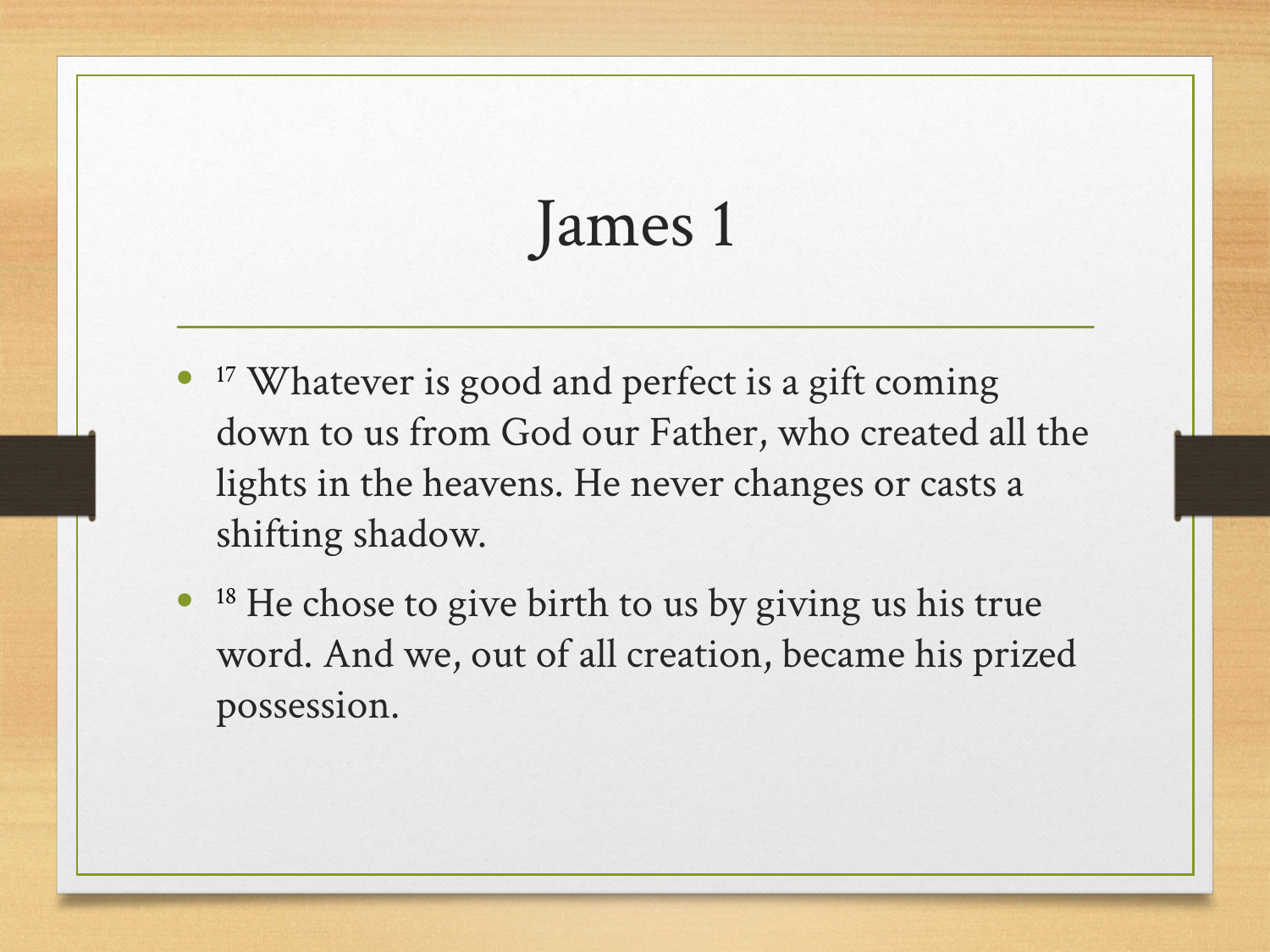

# James 1
17 Whatever is good and perfect is a gift coming down to us from God our Father, who created all the lights in the heavens. He never changes or casts a shifting shadow.
18 He chose to give birth to us by giving us his true word. And we, out of all creation, became his prized possession.